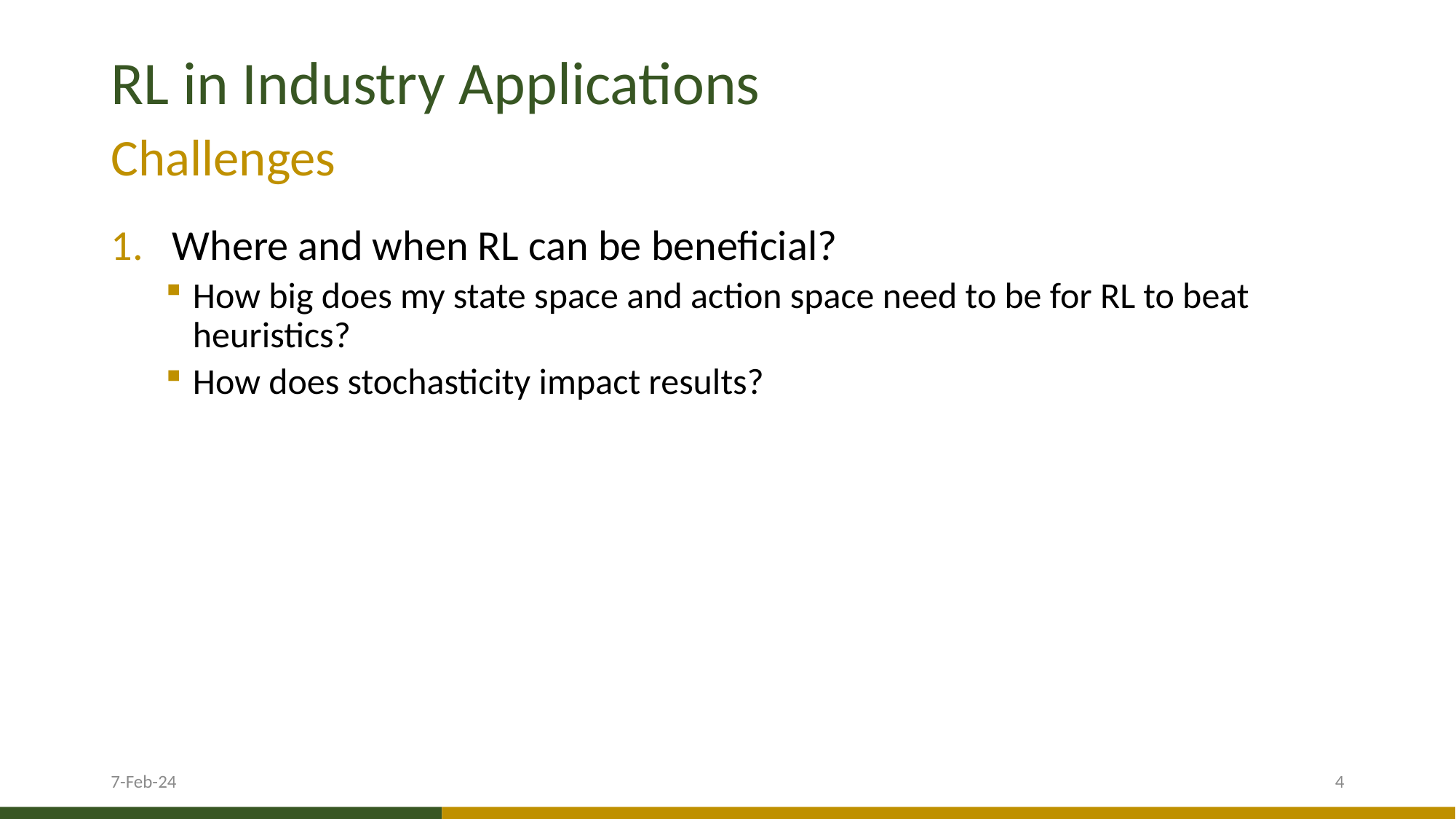

# RL in Industry Applications
Challenges
Where and when RL can be beneficial?
How big does my state space and action space need to be for RL to beat heuristics?
How does stochasticity impact results?
7-Feb-24
4